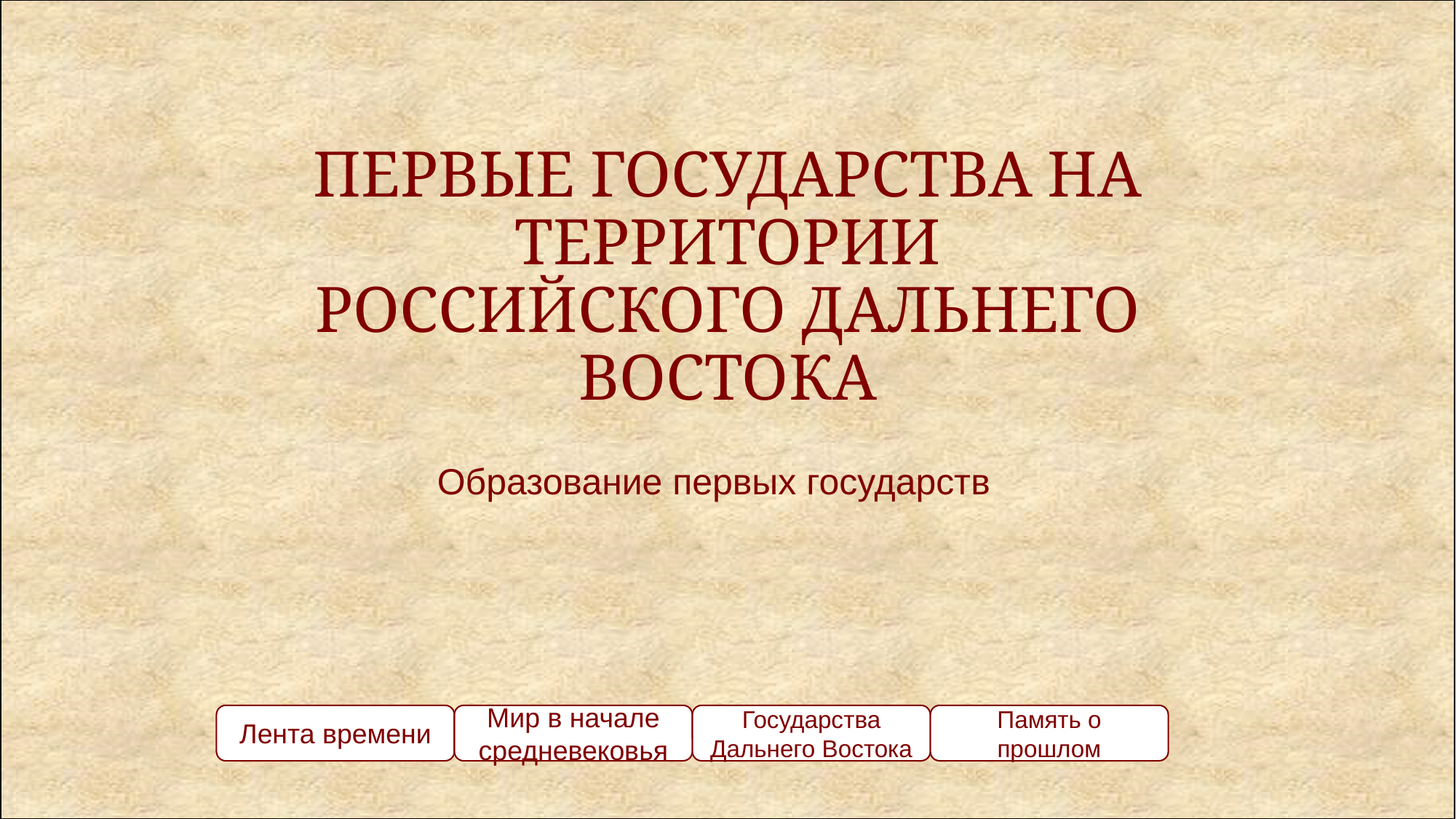

# ПЕРВЫЕ ГОСУДАРСТВА НА ТЕРРИТОРИИ РОССИЙСКОГО ДАЛЬНЕГО ВОСТОКА
Образование первых государств
Государства Дальнего Востока
Память о прошлом
Лента времени
Мир в начале средневековья